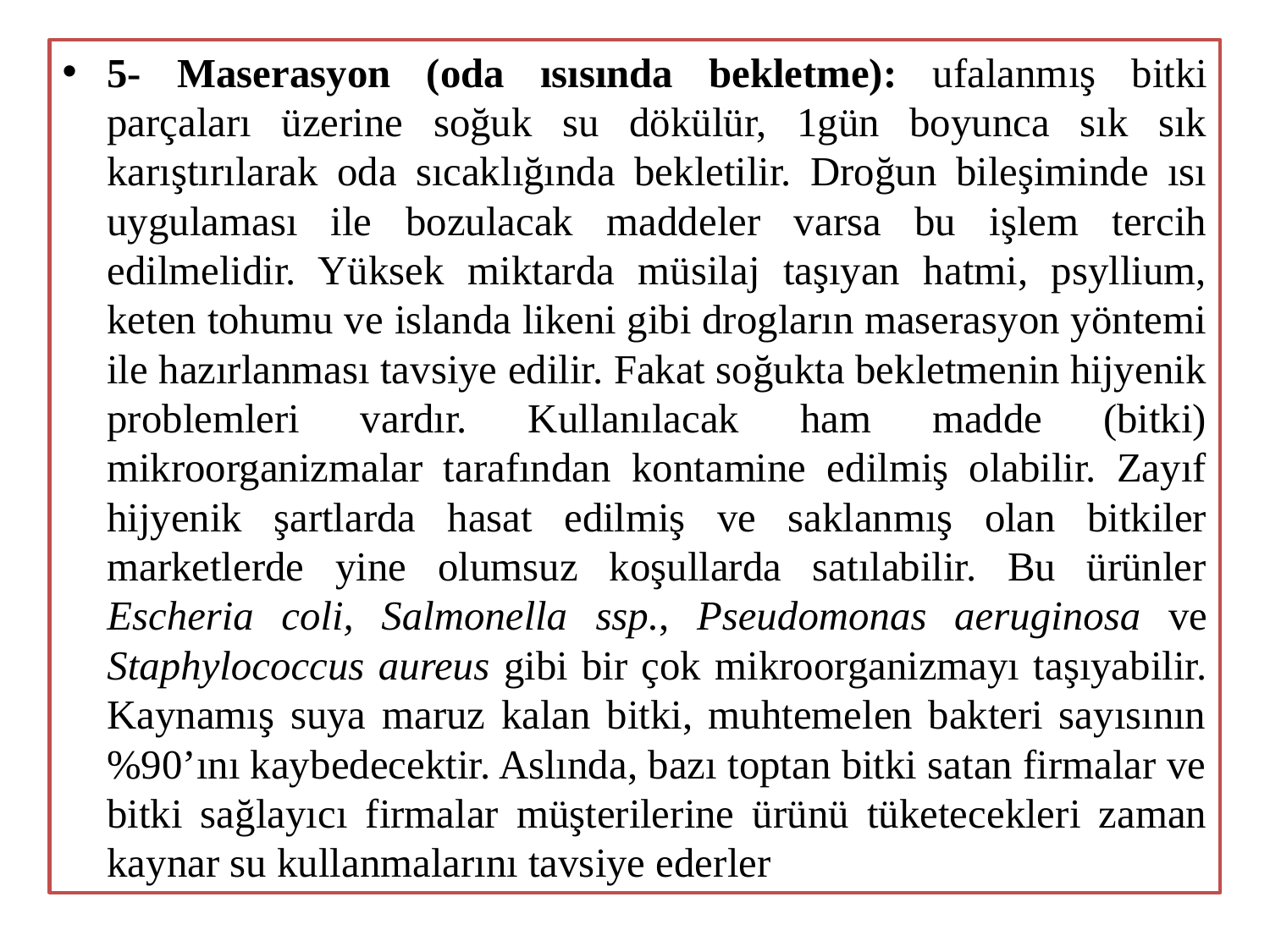

5- Maserasyon (oda ısısında bekletme): ufalanmış bitki parçaları üzerine soğuk su dökülür, 1gün boyunca sık sık karıştırılarak oda sıcaklığında bekletilir. Droğun bileşiminde ısı uygulaması ile bozulacak maddeler varsa bu işlem tercih edilmelidir. Yüksek miktarda müsilaj taşıyan hatmi, psyllium, keten tohumu ve islanda likeni gibi drogların maserasyon yöntemi ile hazırlanması tavsiye edilir. Fakat soğukta bekletmenin hijyenik problemleri vardır. Kullanılacak ham madde (bitki) mikroorganizmalar tarafından kontamine edilmiş olabilir. Zayıf hijyenik şartlarda hasat edilmiş ve saklanmış olan bitkiler marketlerde yine olumsuz koşullarda satılabilir. Bu ürünler Escheria coli, Salmonella ssp., Pseudomonas aeruginosa ve Staphylococcus aureus gibi bir çok mikroorganizmayı taşıyabilir. Kaynamış suya maruz kalan bitki, muhtemelen bakteri sayısının %90’ını kaybedecektir. Aslında, bazı toptan bitki satan firmalar ve bitki sağlayıcı firmalar müşterilerine ürünü tüketecekleri zaman kaynar su kullanmalarını tavsiye ederler